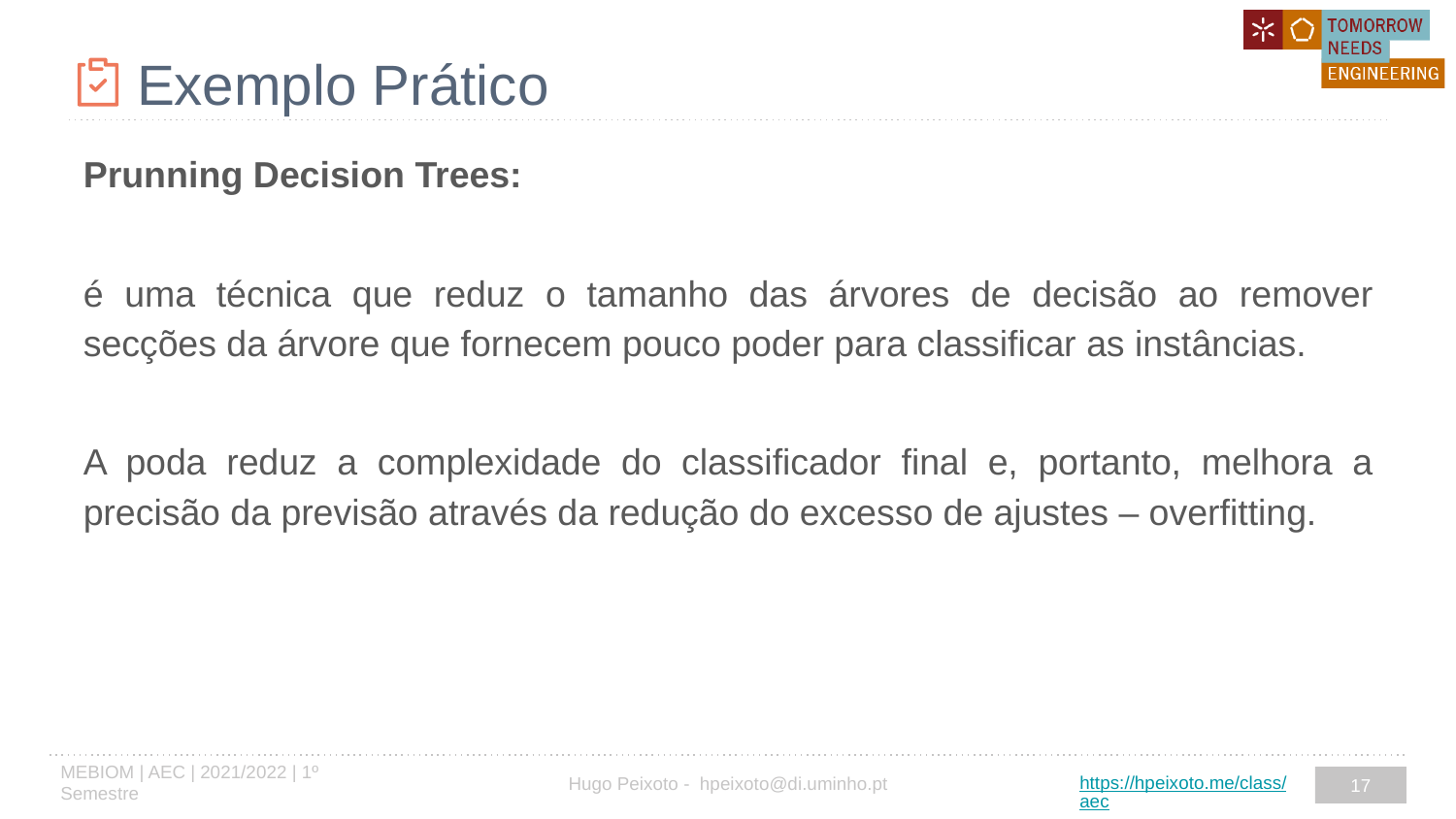

# Exemplo Prático

Prunning Decision Trees:

é uma técnica que reduz o tamanho das árvores de decisão ao remover secções da árvore que fornecem pouco poder para classificar as instâncias.

A poda reduz a complexidade do classificador final e, portanto, melhora a precisão da previsão através da redução do excesso de ajustes – overfitting.
17